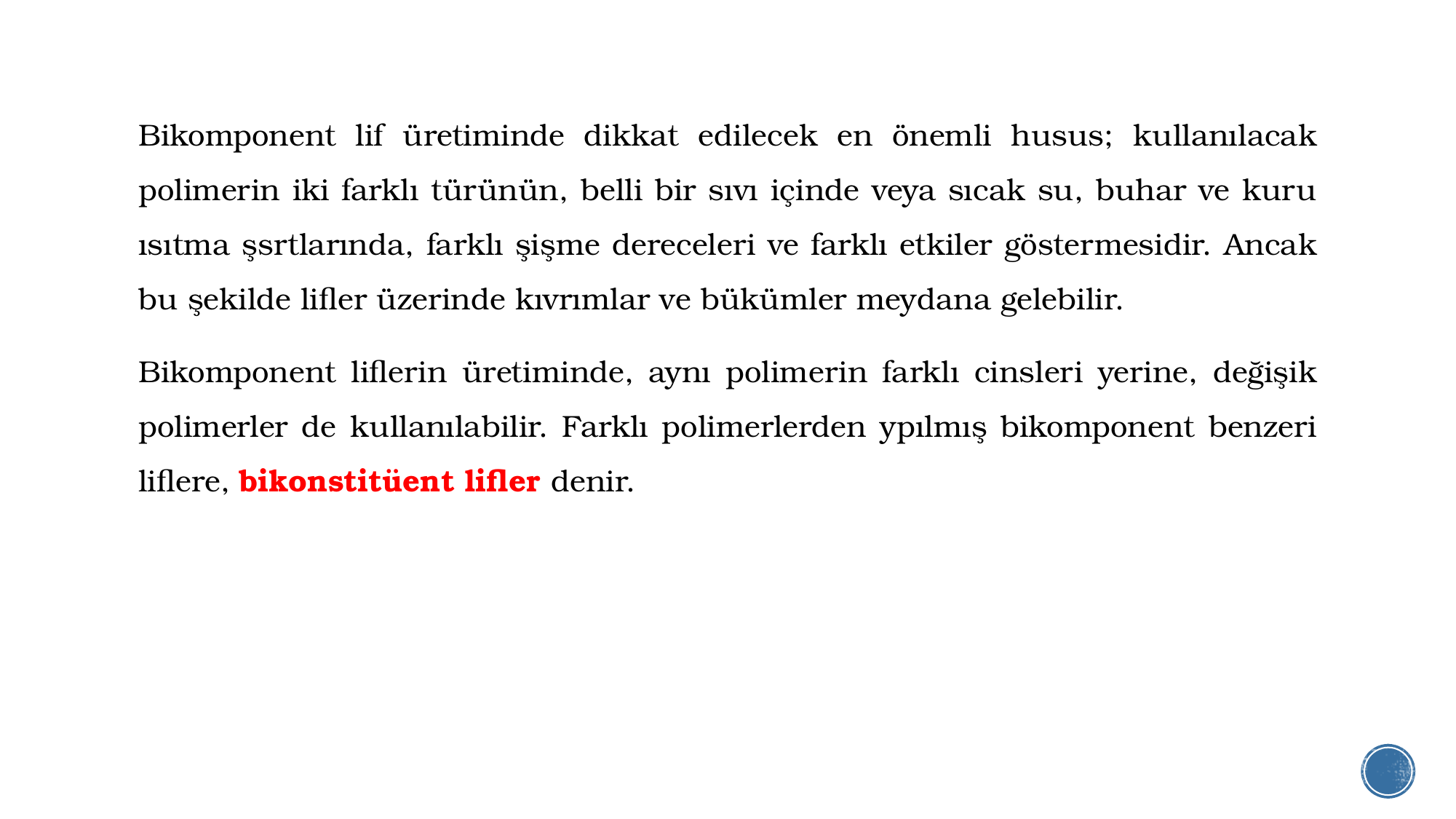

Bikomponent lif üretiminde dikkat edilecek en önemli husus; kullanılacak polimerin iki farklı türünün, belli bir sıvı içinde veya sıcak su, buhar ve kuru ısıtma şsrtlarında, farklı şişme dereceleri ve farklı etkiler göstermesidir. Ancak bu şekilde lifler üzerinde kıvrımlar ve bükümler meydana gelebilir.
Bikomponent liflerin üretiminde, aynı polimerin farklı cinsleri yerine, değişik polimerler de kullanılabilir. Farklı polimerlerden ypılmış bikomponent benzeri liflere, bikonstitüent lifler denir.